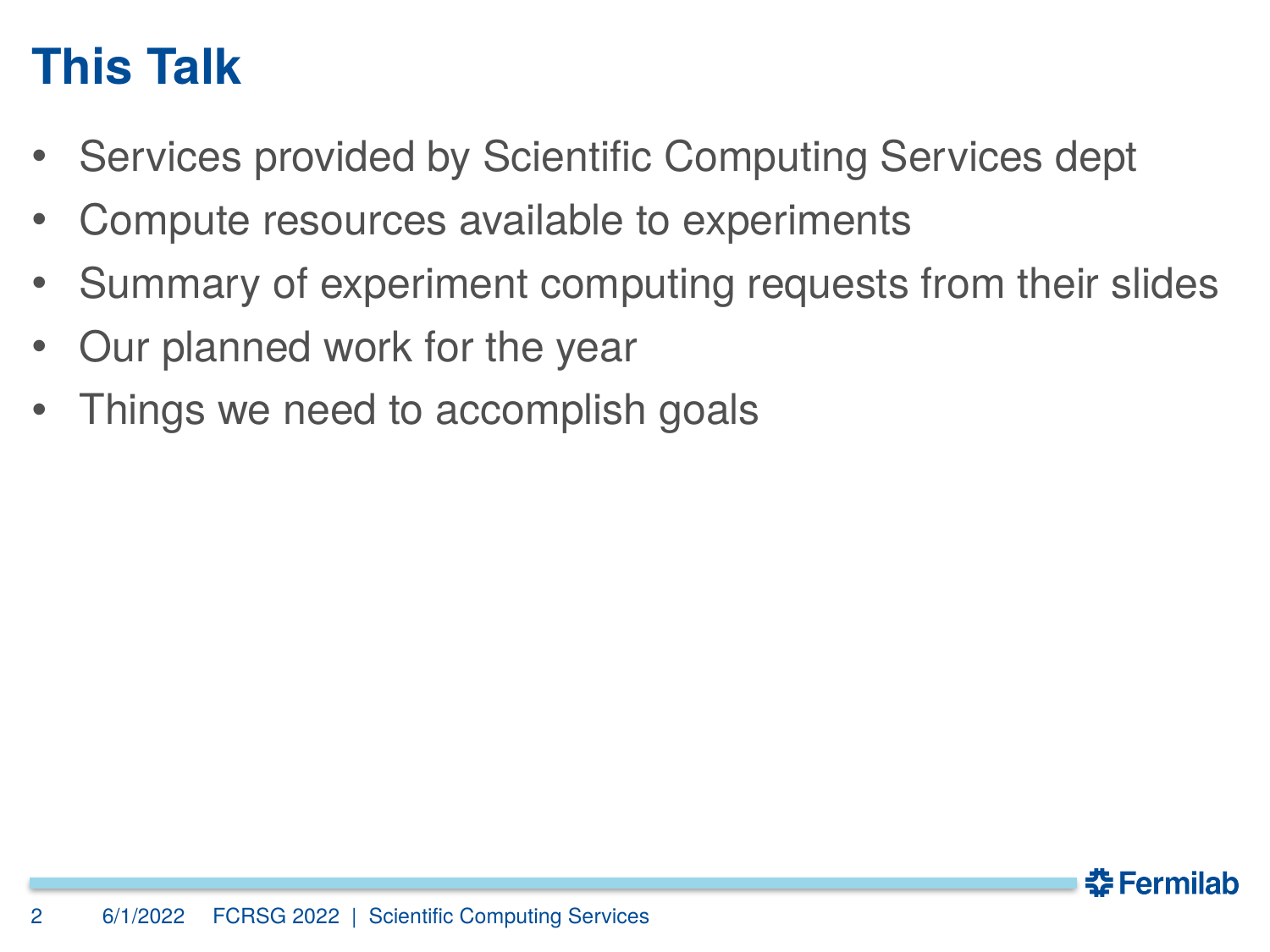

# This Talk
Services provided by Scientific Computing Services dept
Compute resources available to experiments
Summary of experiment computing requests from their slides
Our planned work for the year
Things we need to accomplish goals
2
6/1/2022
FCRSG 2022  |  Scientific Computing Services